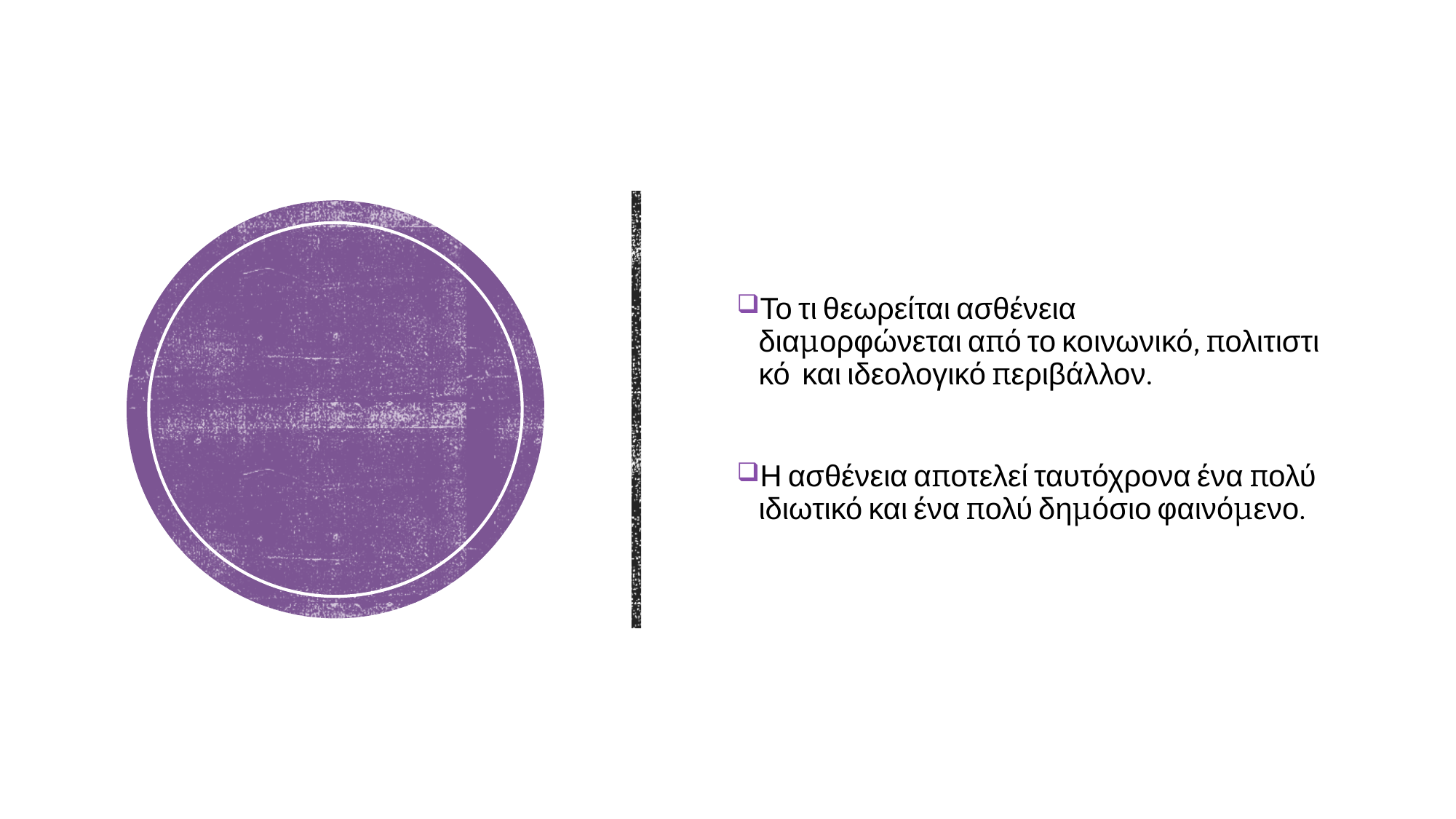

Το τι θεωρείται ασθένεια  διαμορφώνεται από το κοινωνικό, πολιτιστικό  και ιδεολογικό περιβάλλον.

Η ασθένεια αποτελεί ταυτόχρονα ένα πολύ  ιδιωτικό και ένα πολύ δημόσιο φαινόμενο.